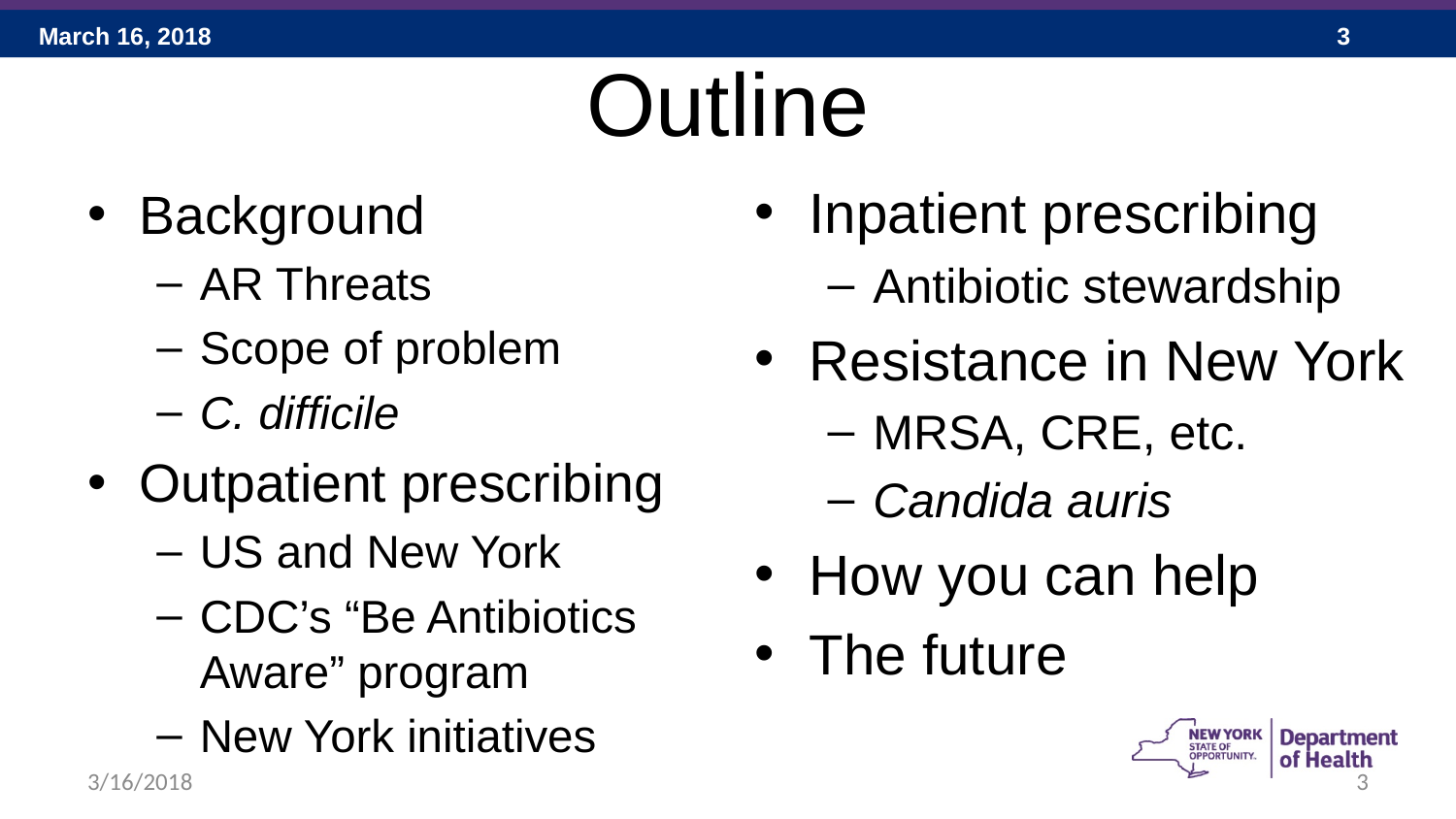

# Outline
Inpatient prescribing
Antibiotic stewardship
Resistance in New York
MRSA, CRE, etc.
Candida auris
How you can help
The future
Background
AR Threats
Scope of problem
C. difficile
Outpatient prescribing
US and New York
CDC’s “Be Antibiotics Aware” program
New York initiatives
3/16/2018
3